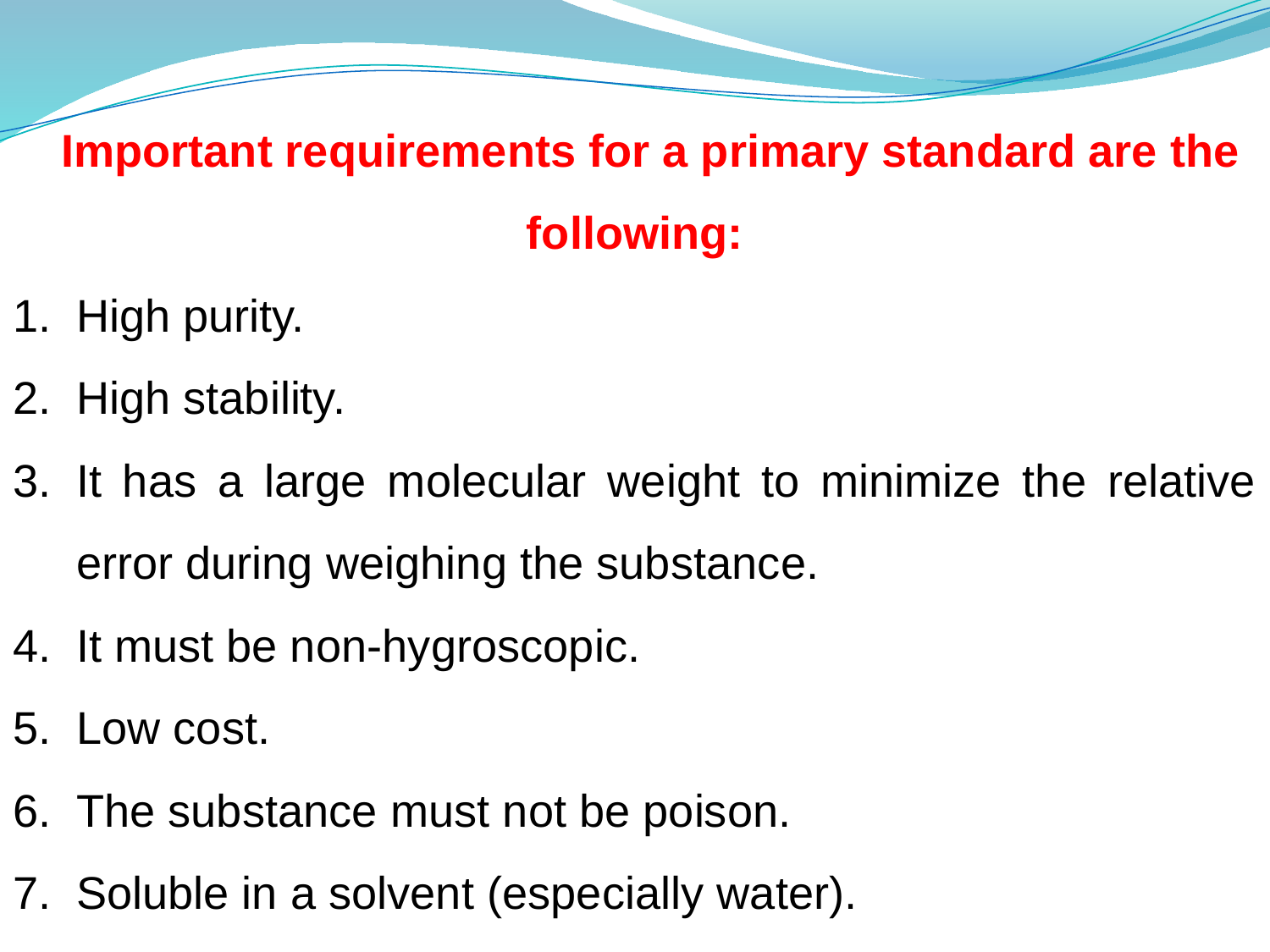

Important requirements for a primary standard are the following:
High purity.
High stability.
It has a large molecular weight to minimize the relative error during weighing the substance.
It must be non-hygroscopic.
Low cost.
The substance must not be poison.
Soluble in a solvent (especially water).